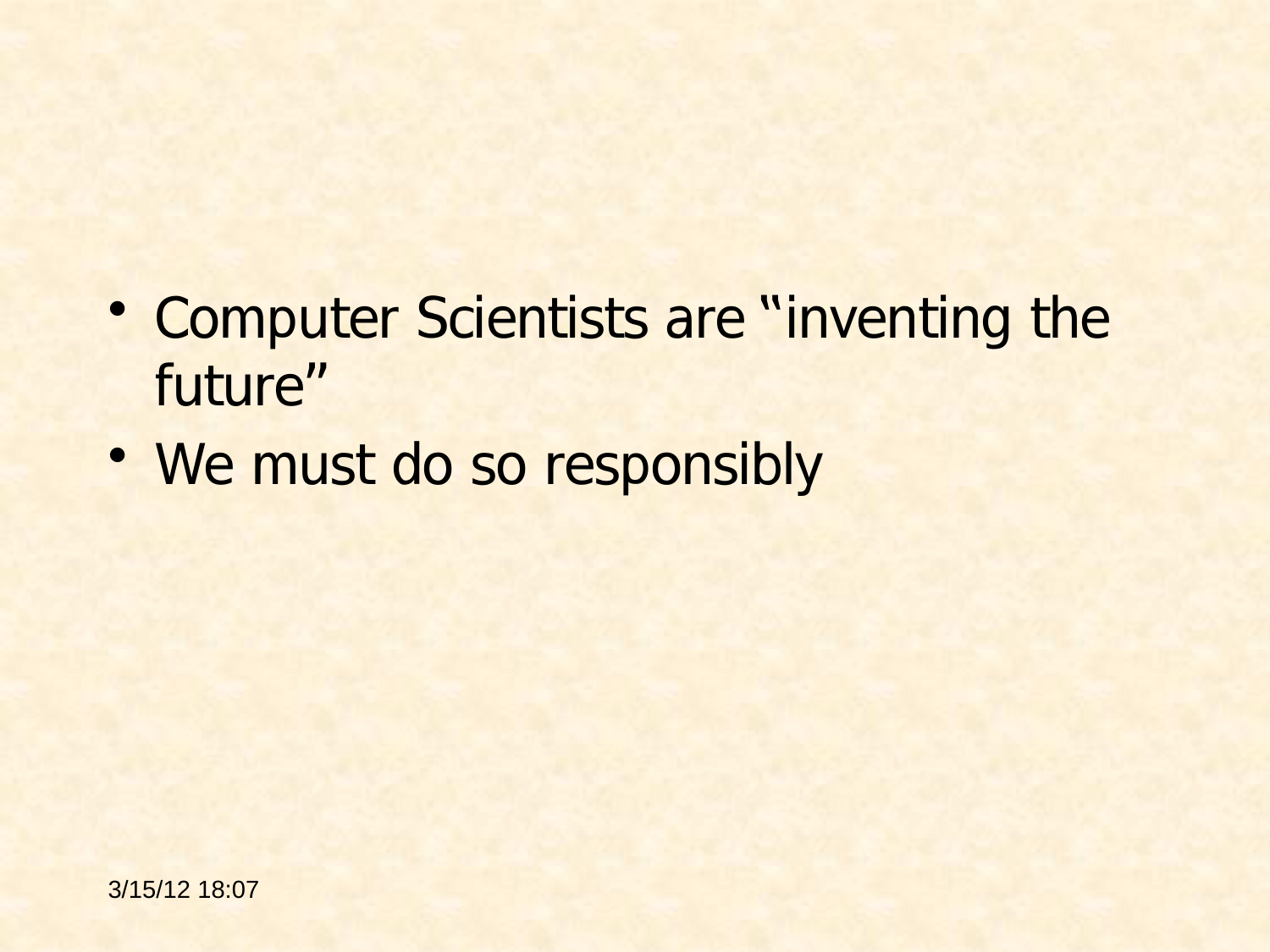

#
Computer Scientists are “inventing the future”
We must do so responsibly

3/15/12 18:07